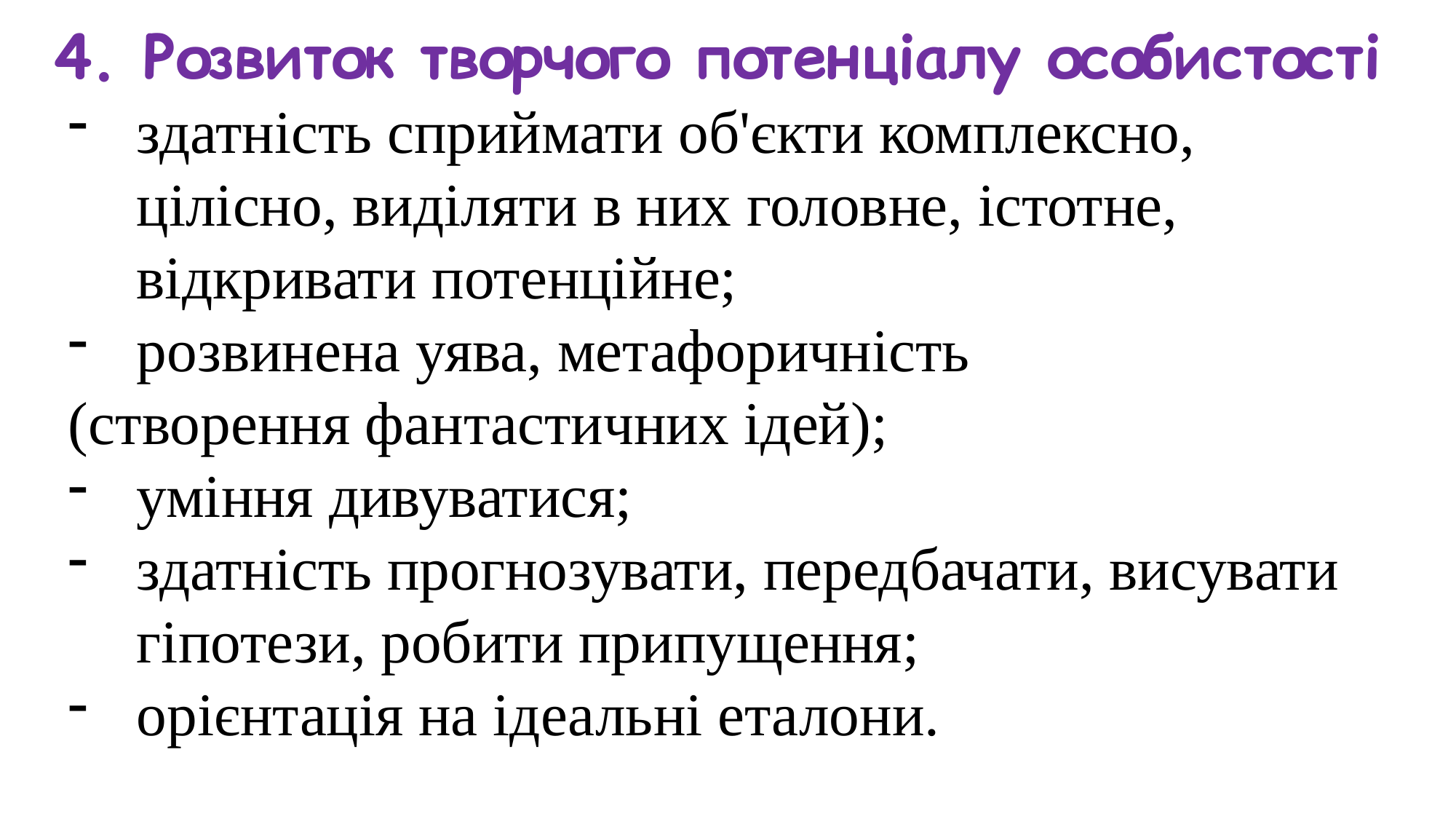

4. Розвиток творчого потенціалу особистості
здатність сприймати об'єкти комплексно, цілісно, виділяти в них головне, істотне, відкривати потенційне;
розвинена уява, метафоричність
(створення фантастичних ідей);
уміння дивуватися;
здатність прогнозувати, передбачати, висувати гіпотези, робити припущення;
орієнтація на ідеальні еталони.